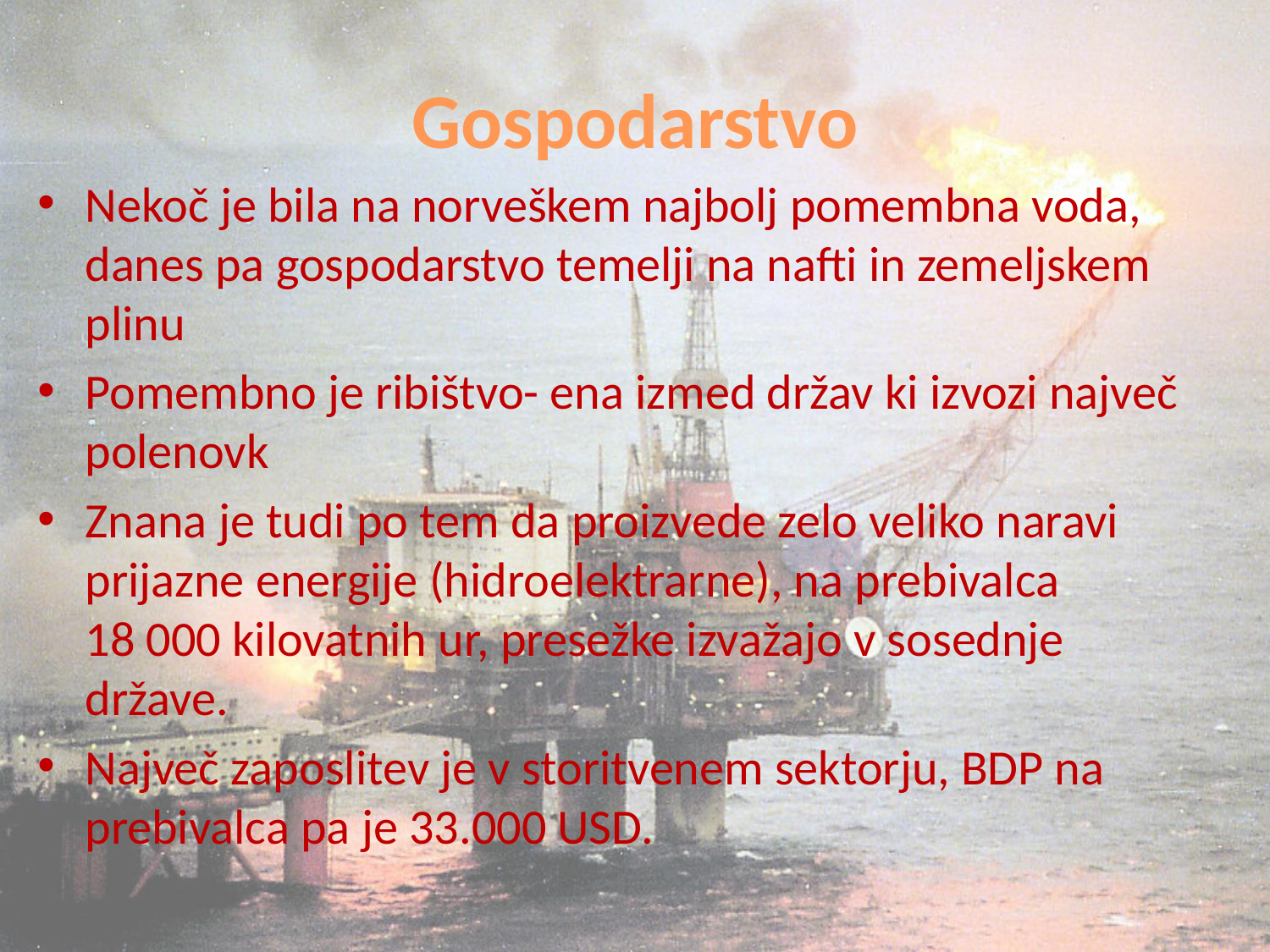

# Gospodarstvo
Nekoč je bila na norveškem najbolj pomembna voda, danes pa gospodarstvo temelji na nafti in zemeljskem plinu
Pomembno je ribištvo- ena izmed držav ki izvozi največ polenovk
Znana je tudi po tem da proizvede zelo veliko naravi prijazne energije (hidroelektrarne), na prebivalca
18 000 kilovatnih ur, presežke izvažajo v sosednje države.
Največ zaposlitev je v storitvenem sektorju, BDP na prebivalca pa je 33.000 USD.